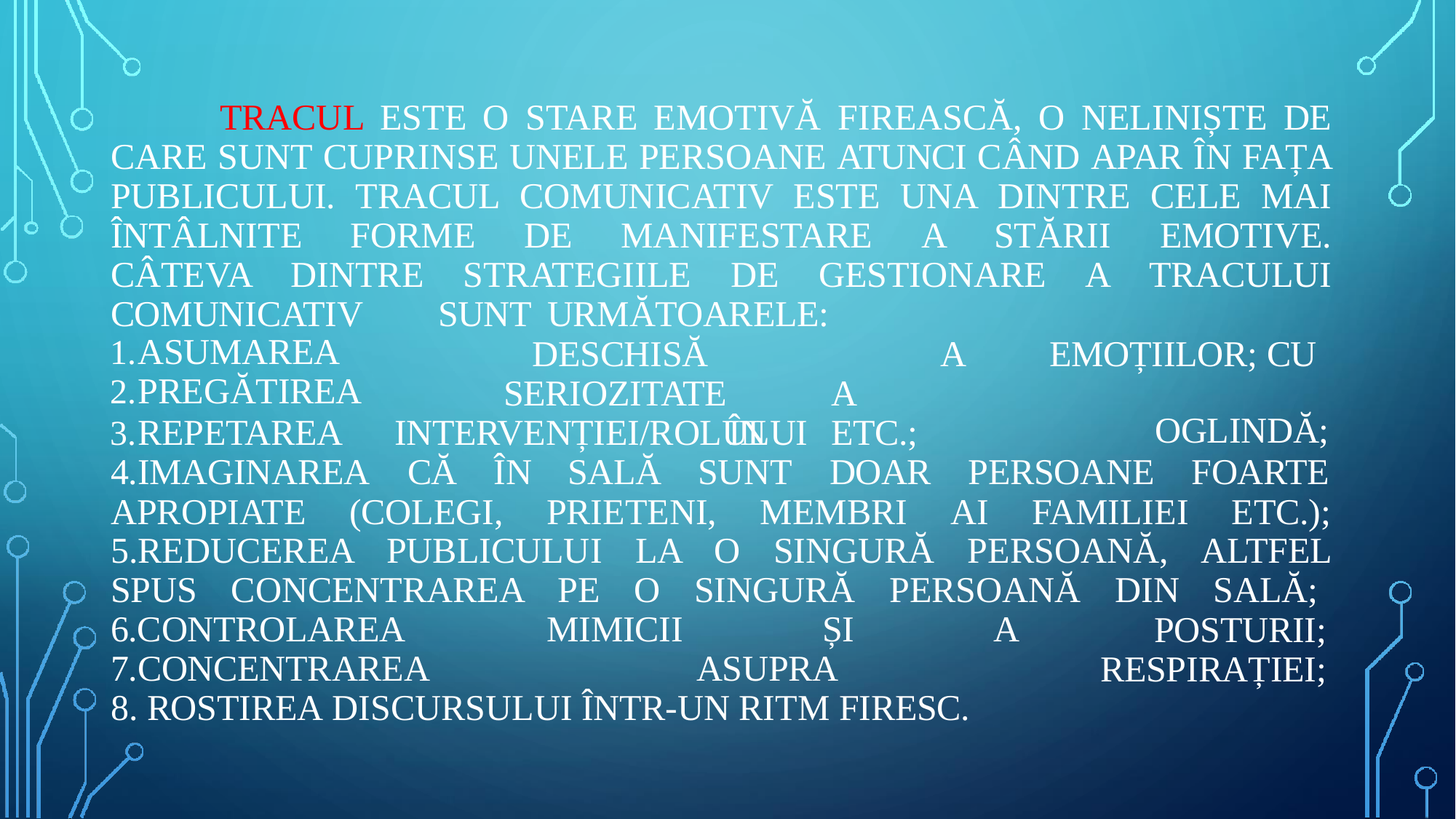

TRACUL ESTE O STARE EMOTIVĂ FIREASCĂ, O NELINIȘTE DE CARE SUNT CUPRINSE UNELE PERSOANE ATUNCI CÂND APAR ÎN FAȚA PUBLICULUI. TRACUL COMUNICATIV ESTE UNA DINTRE CELE MAI ÎNTÂLNITE   FORME   DE   MANIFESTARE   A   STĂRII   EMOTIVE. CÂTEVA  DINTRE  STRATEGIILE  DE  GESTIONARE  A  TRACULUI COMUNICATIV	SUNT	URMĂTOARELE:
ASUMAREA
PREGĂTIREA
REPETAREA
DESCHISĂ			A	EMOȚIILOR; CU	SERIOZITATE	A	INTERVENȚIEI/ROLULUI	ETC.;
ÎN
OGLINDĂ;
DOAR	PERSOANE	FOARTE
4.IMAGINAREA	CĂ	ÎN	SALĂ	SUNT
APROPIATE   (COLEGI,   PRIETENI,   MEMBRI   AI   FAMILIEI   ETC.); 5.REDUCEREA  PUBLICULUI  LA  O  SINGURĂ  PERSOANĂ,  ALTFEL SPUS  CONCENTRAREA  PE  O  SINGURĂ  PERSOANĂ  DIN  SALĂ;
6.CONTROLAREA	MIMICII	ȘI	A
POSTURII; RESPIRAȚIEI;
7.CONCENTRAREA	ASUPRA
8. ROSTIREA DISCURSULUI ÎNTR-UN RITM FIRESC.